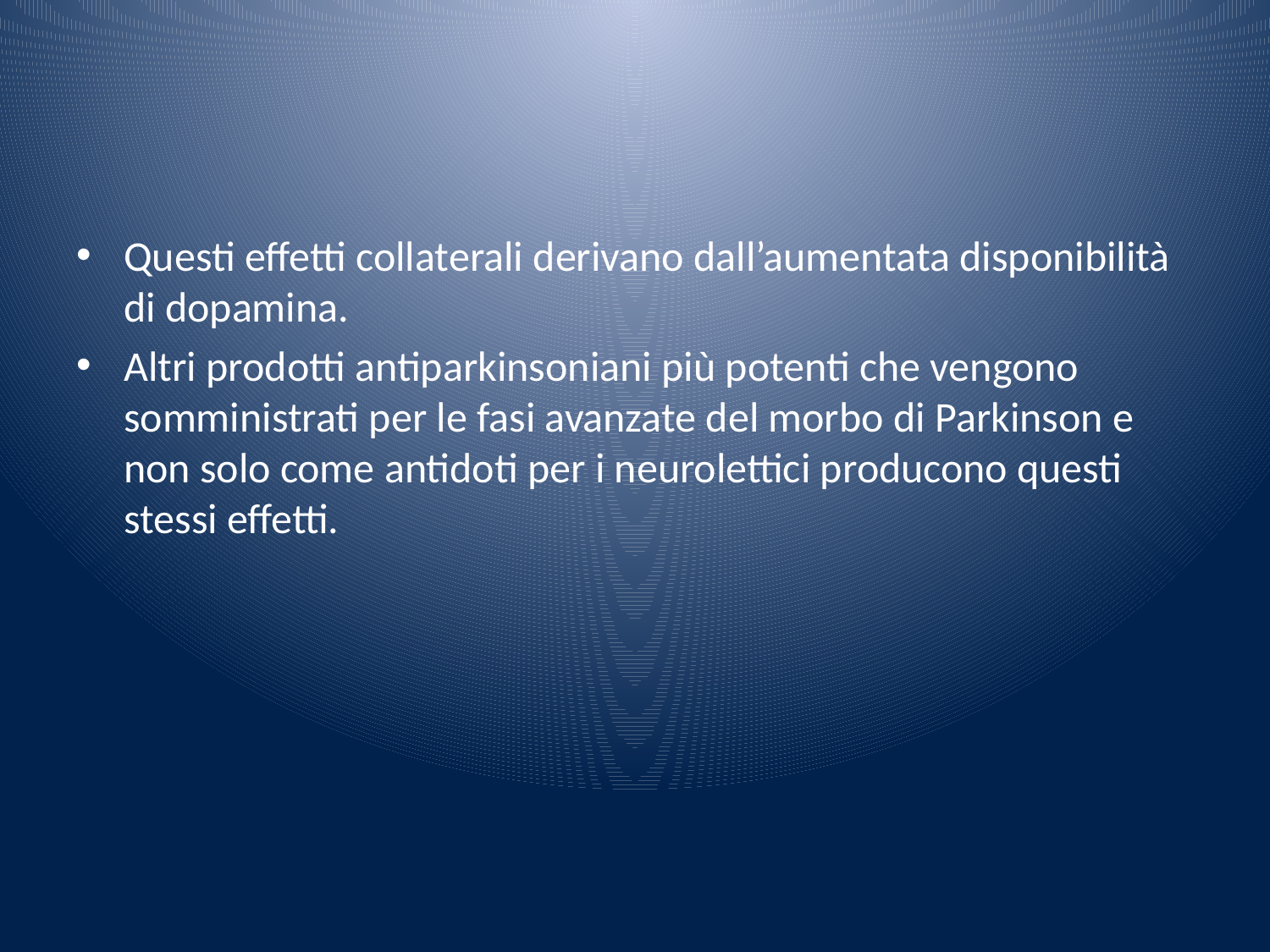

#
Questi effetti collaterali derivano dall’aumentata disponibilità di dopamina.
Altri prodotti antiparkinsoniani più potenti che vengono somministrati per le fasi avanzate del morbo di Parkinson e non solo come antidoti per i neurolettici producono questi stessi effetti.